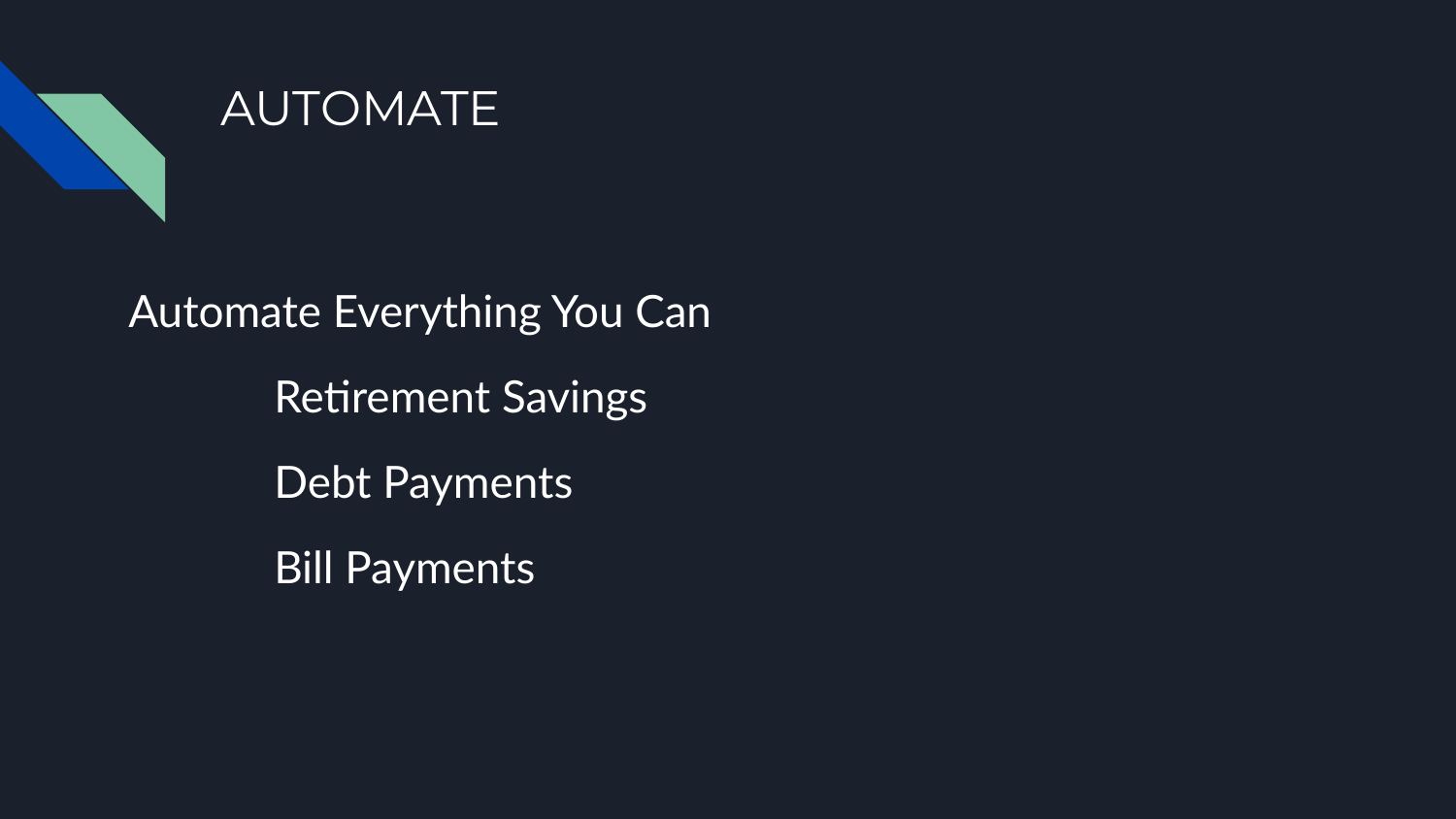

# AUTOMATE
Automate Everything You Can
	Retirement Savings
	Debt Payments
	Bill Payments